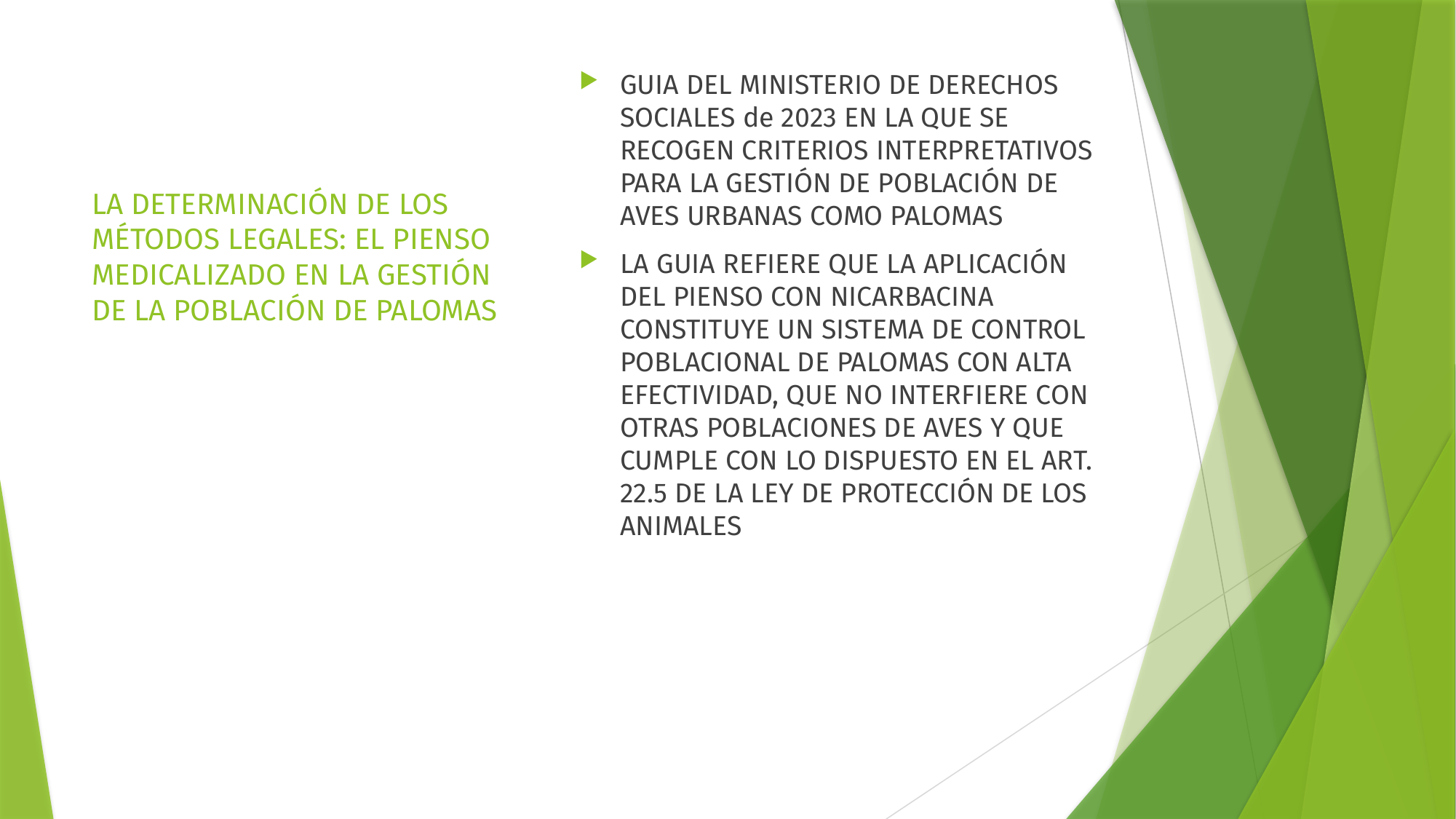

GUIA DEL MINISTERIO DE DERECHOS SOCIALES de 2023 EN LA QUE SE RECOGEN CRITERIOS INTERPRETATIVOS PARA LA GESTIÓN DE POBLACIÓN DE AVES URBANAS COMO PALOMAS
LA GUIA REFIERE QUE LA APLICACIÓN DEL PIENSO CON NICARBACINA CONSTITUYE UN SISTEMA DE CONTROL POBLACIONAL DE PALOMAS CON ALTA EFECTIVIDAD, QUE NO INTERFIERE CON OTRAS POBLACIONES DE AVES Y QUE CUMPLE CON LO DISPUESTO EN EL ART. 22.5 DE LA LEY DE PROTECCIÓN DE LOS ANIMALES
# LA DETERMINACIÓN DE LOS MÉTODOS LEGALES: EL PIENSO MEDICALIZADO EN LA GESTIÓN DE LA POBLACIÓN DE PALOMAS